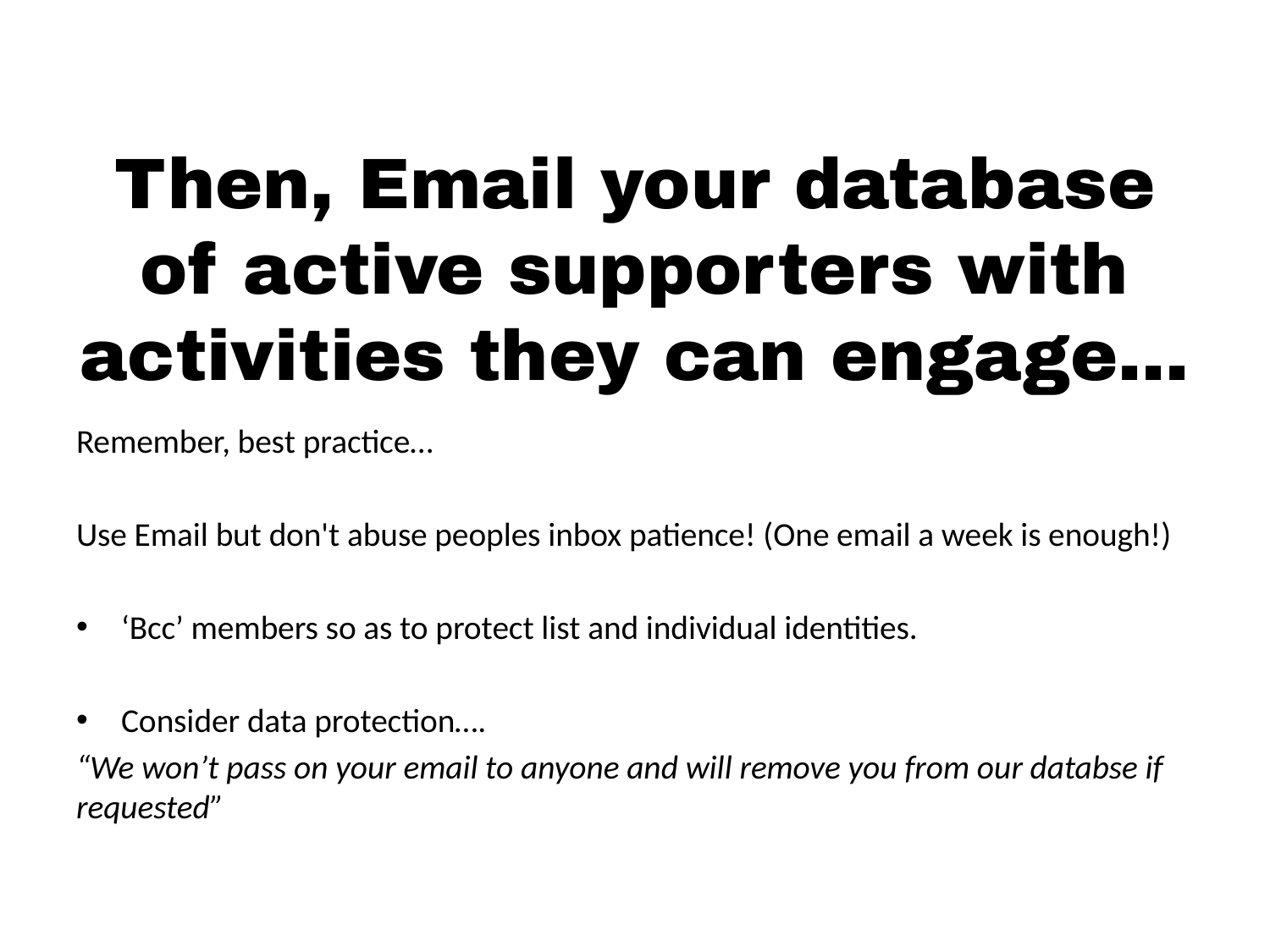

# Then, Email your database of active supporters with activities they can engage...
Remember, best practice…

Use Email but don't abuse peoples inbox patience! (One email a week is enough!)

‘Bcc’ members so as to protect list and individual identities.

Consider data protection….
“We won’t pass on your email to anyone and will remove you from our databse if requested”